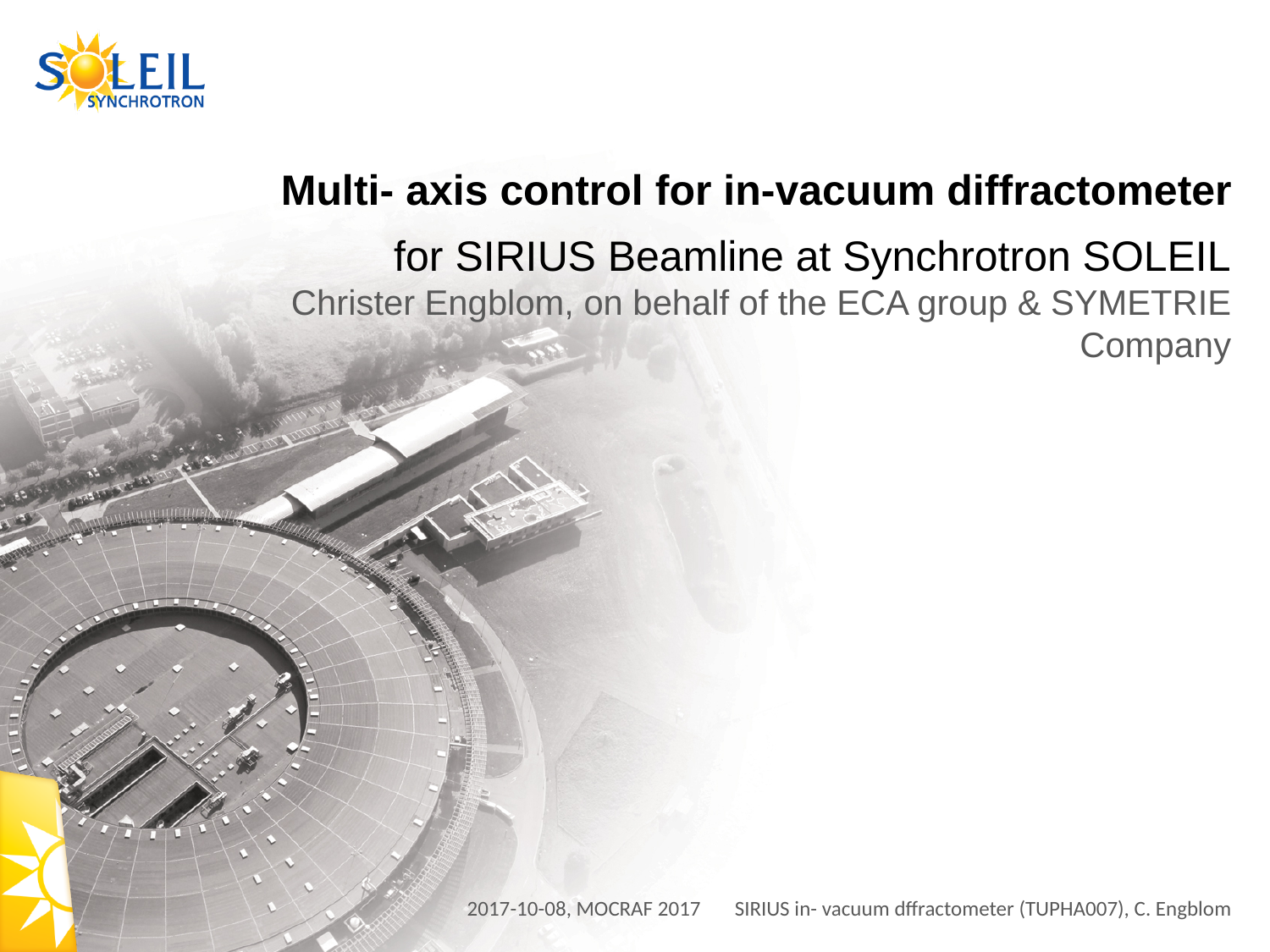

# Multi- axis control for in-vacuum diffractometer
for SIRIUS Beamline at Synchrotron SOLEIL
Christer Engblom, on behalf of the ECA group & SYMETRIE Company
2017-10-08, MOCRAF 2017
SIRIUS in- vacuum dffractometer (TUPHA007), C. Engblom